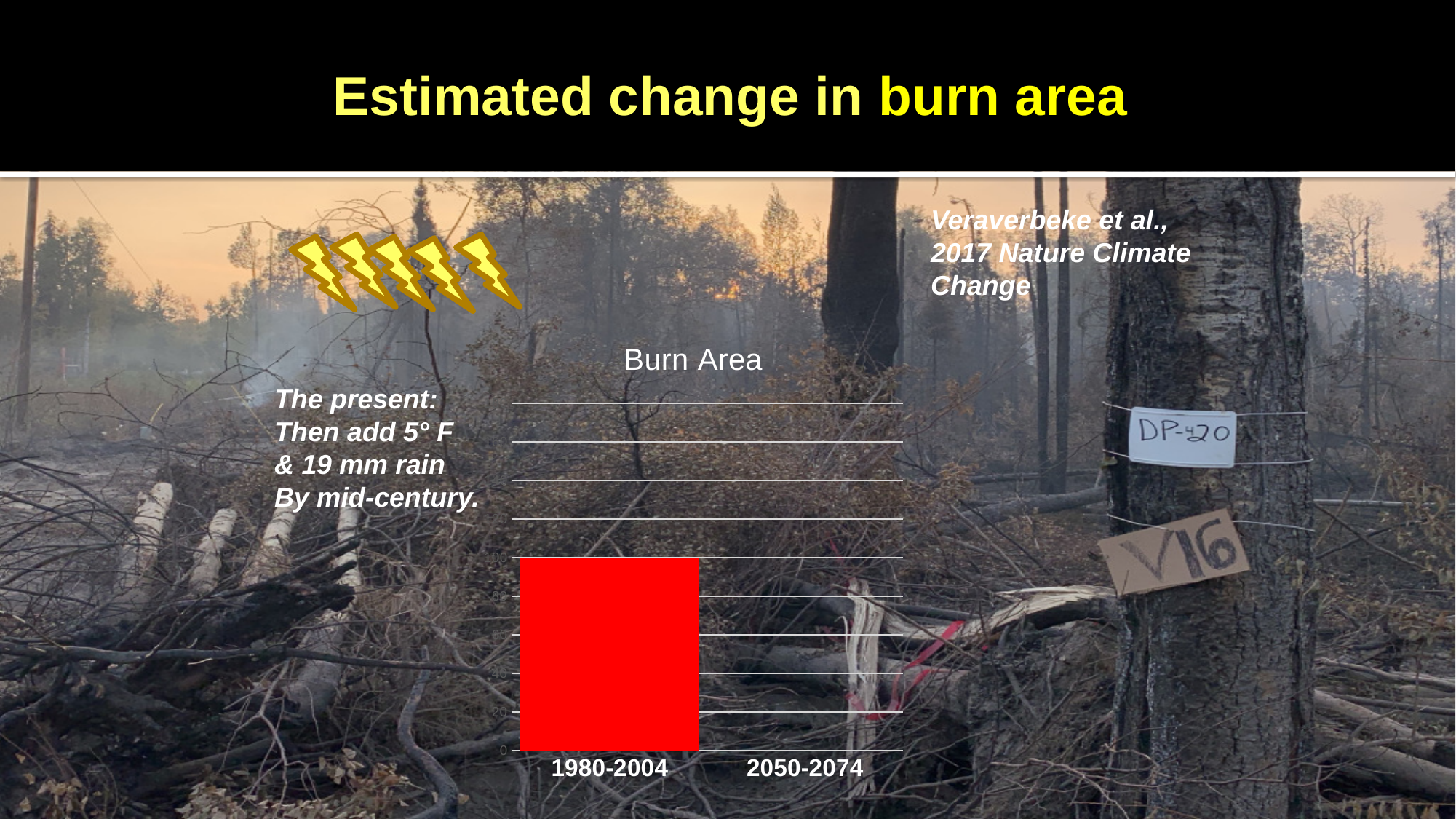

# Estimated change in burn area
Veraverbeke et al., 2017 Nature Climate Change

### Chart:

| Category | Burn Area |
|---|---|
| 1980-2004 | 100.0 |
| 2050-2074 | 155.0 |
The present:
Then add 5° F
& 19 mm rain
By mid-century.